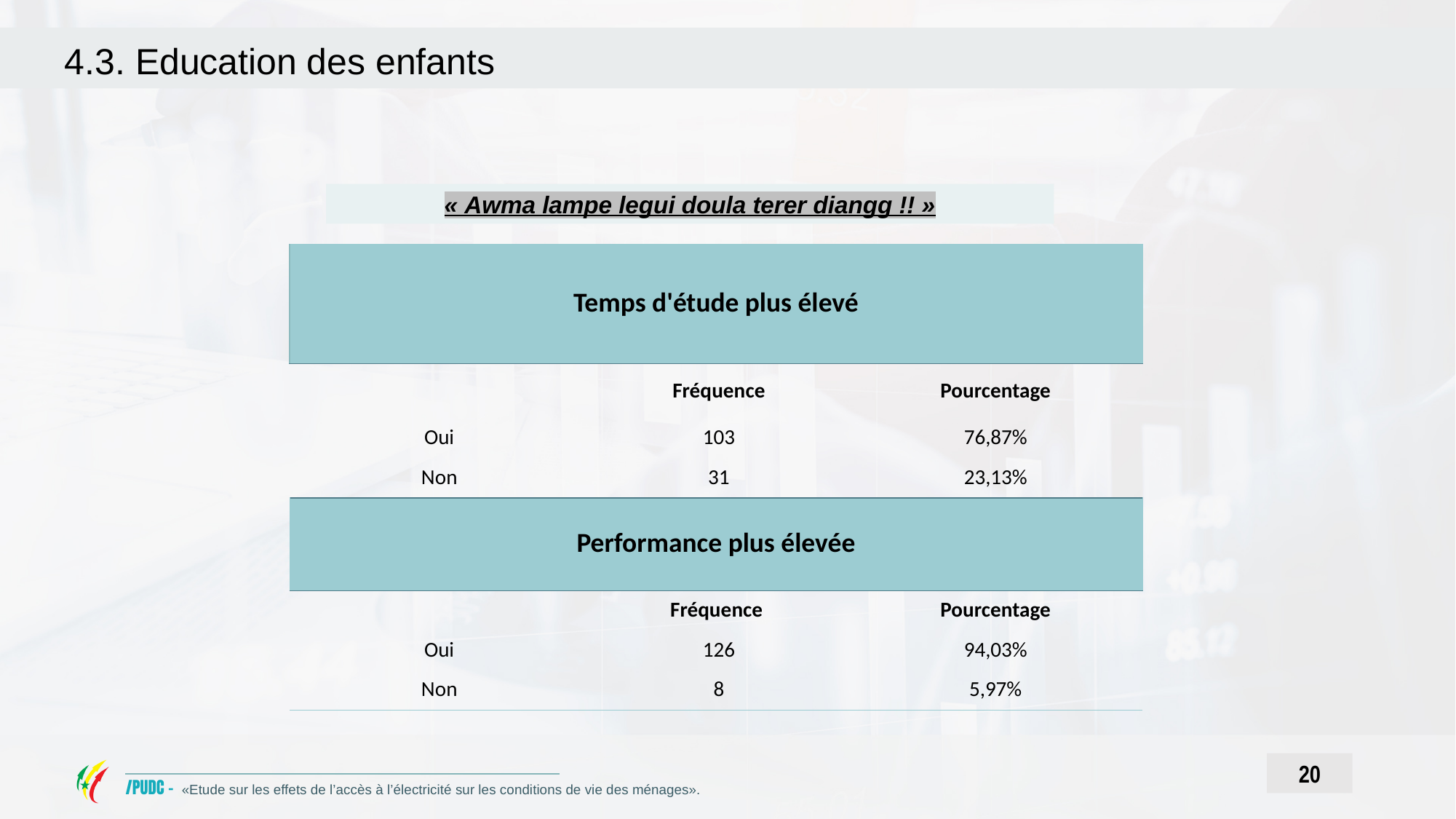

4.3. Education des enfants
« Awma lampe legui doula terer diangg !! »
| Temps d'étude plus élevé |  |  |
| --- | --- | --- |
|  | Fréquence | Pourcentage |
| Oui | 103 | 76,87% |
| Non | 31 | 23,13% |
| Performance plus élevée |  |  |
|  | Fréquence | Pourcentage |
| Oui | 126 | 94,03% |
| Non | 8 | 5,97% |
20